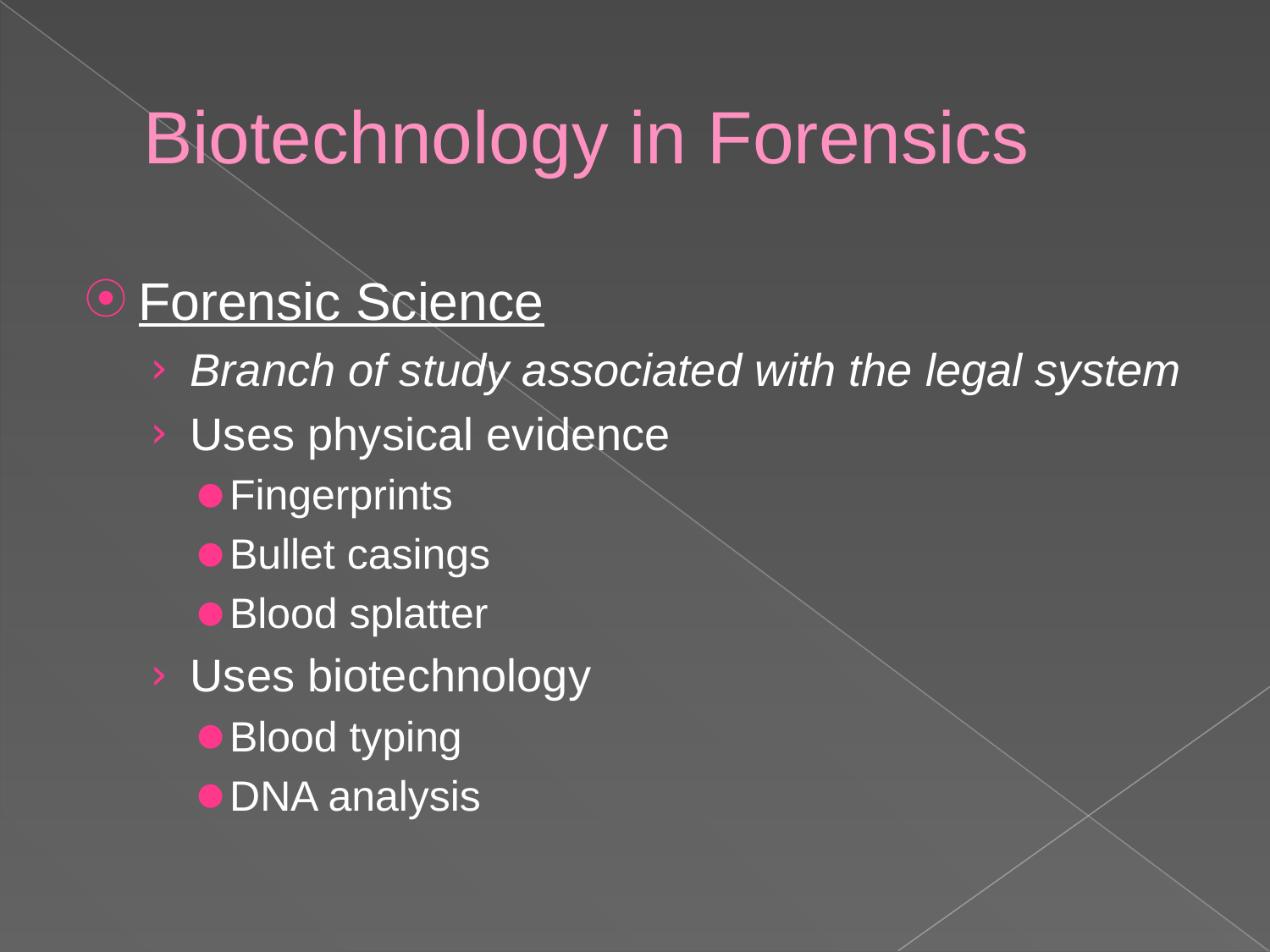

# Biotechnology in Forensics
Forensic Science
Branch of study associated with the legal system
Uses physical evidence
Fingerprints
Bullet casings
Blood splatter
Uses biotechnology
Blood typing
DNA analysis